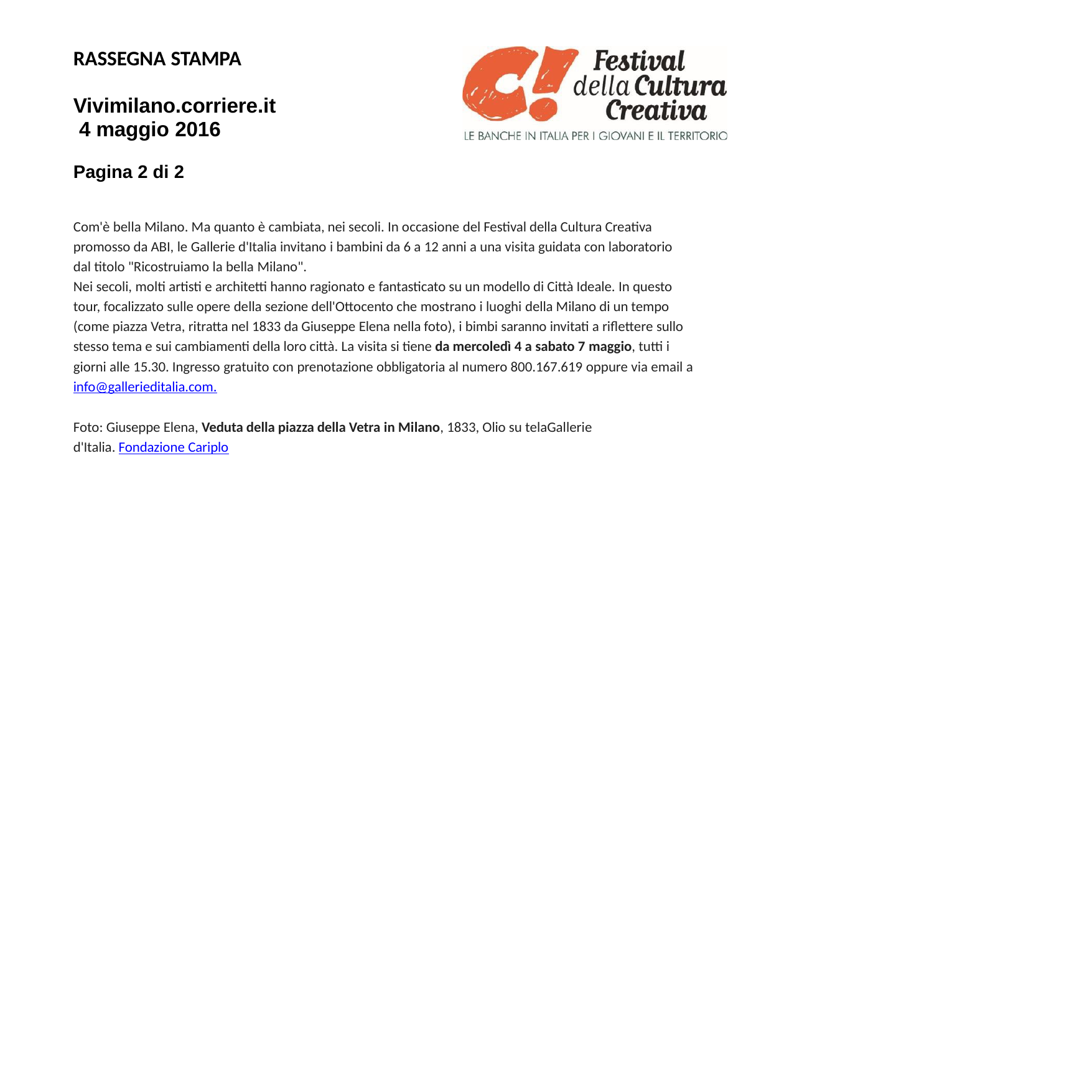

RASSEGNA STAMPA

Vivimilano.corriere.it  4 maggio 2016
Pagina 2 di 2

Com'è bella Milano. Ma quanto è cambiata, nei secoli. In occasione del Festival della Cultura Creativa  promosso da ABI, le Gallerie d'Italia invitano i bambini da 6 a 12 anni a una visita guidata con laboratorio  dal titolo "Ricostruiamo la bella Milano".
Nei secoli, molti artisti e architetti hanno ragionato e fantasticato su un modello di Città Ideale. In questo  tour, focalizzato sulle opere della sezione dell'Ottocento che mostrano i luoghi della Milano di un tempo  (come piazza Vetra, ritratta nel 1833 da Giuseppe Elena nella foto), i bimbi saranno invitati a riflettere sullo  stesso tema e sui cambiamenti della loro città. La visita si tiene da mercoledì 4 a sabato 7 maggio, tutti i  giorni alle 15.30. Ingresso gratuito con prenotazione obbligatoria al numero 800.167.619 oppure via email a  info@gallerieditalia.com.

Foto: Giuseppe Elena, Veduta della piazza della Vetra in Milano, 1833, Olio su telaGallerie  d'Italia. Fondazione Cariplo